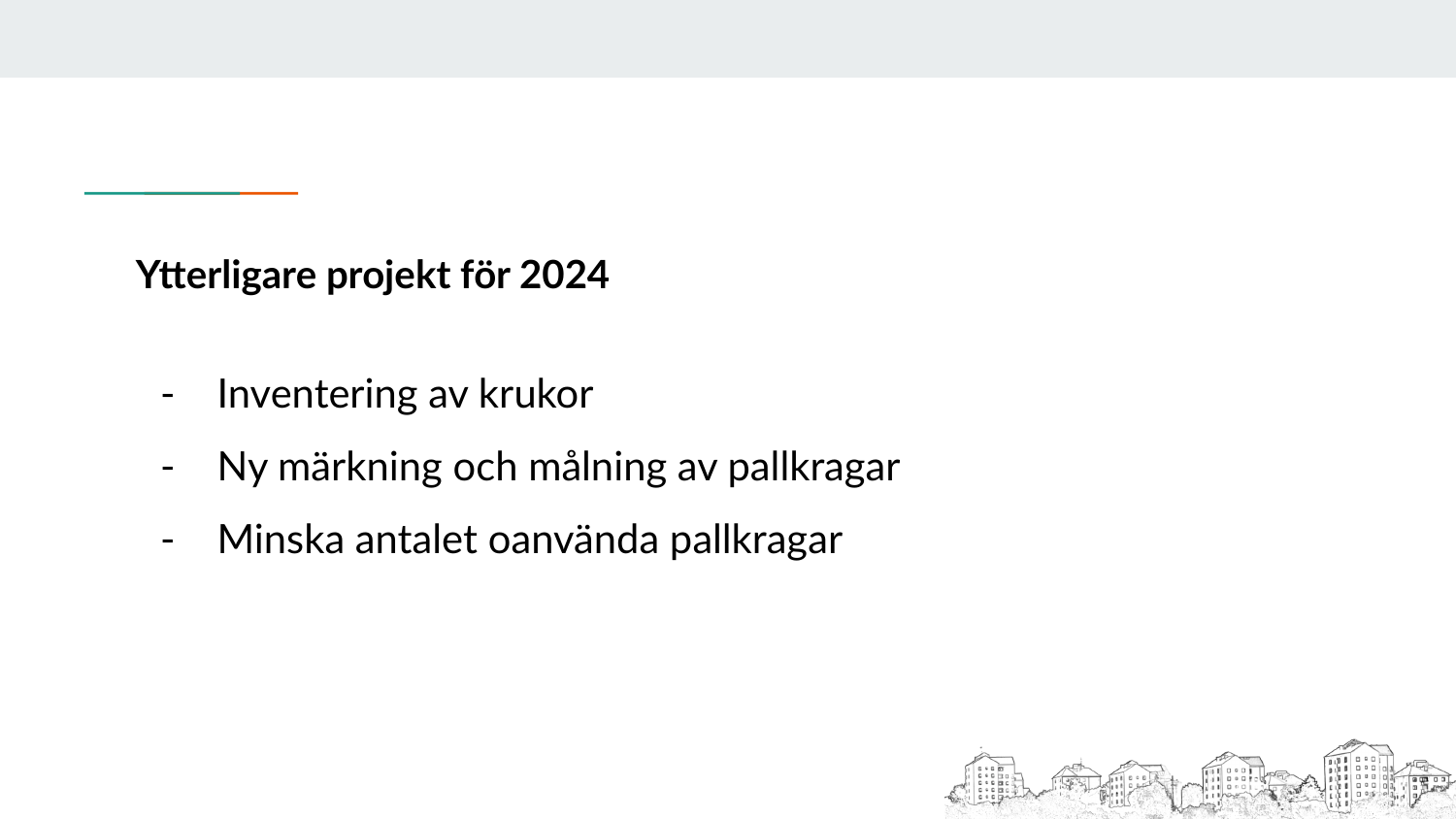

# Ytterligare projekt för 2024
Inventering av krukor
Ny märkning och målning av pallkragar
Minska antalet oanvända pallkragar